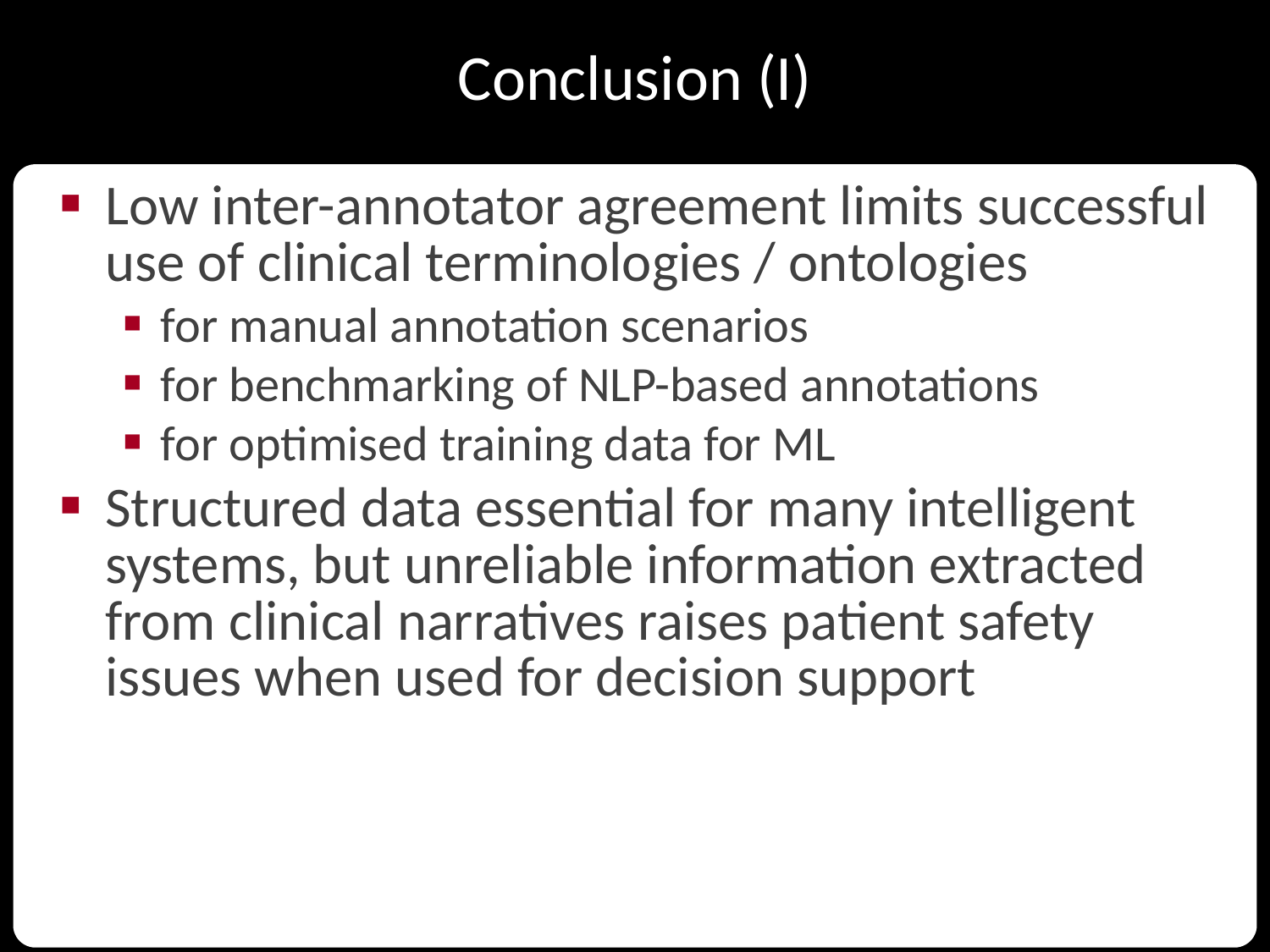

Conclusion (I)
Low inter-annotator agreement limits successful use of clinical terminologies / ontologies
for manual annotation scenarios
for benchmarking of NLP-based annotations
for optimised training data for ML
Structured data essential for many intelligent systems, but unreliable information extracted from clinical narratives raises patient safety issues when used for decision support